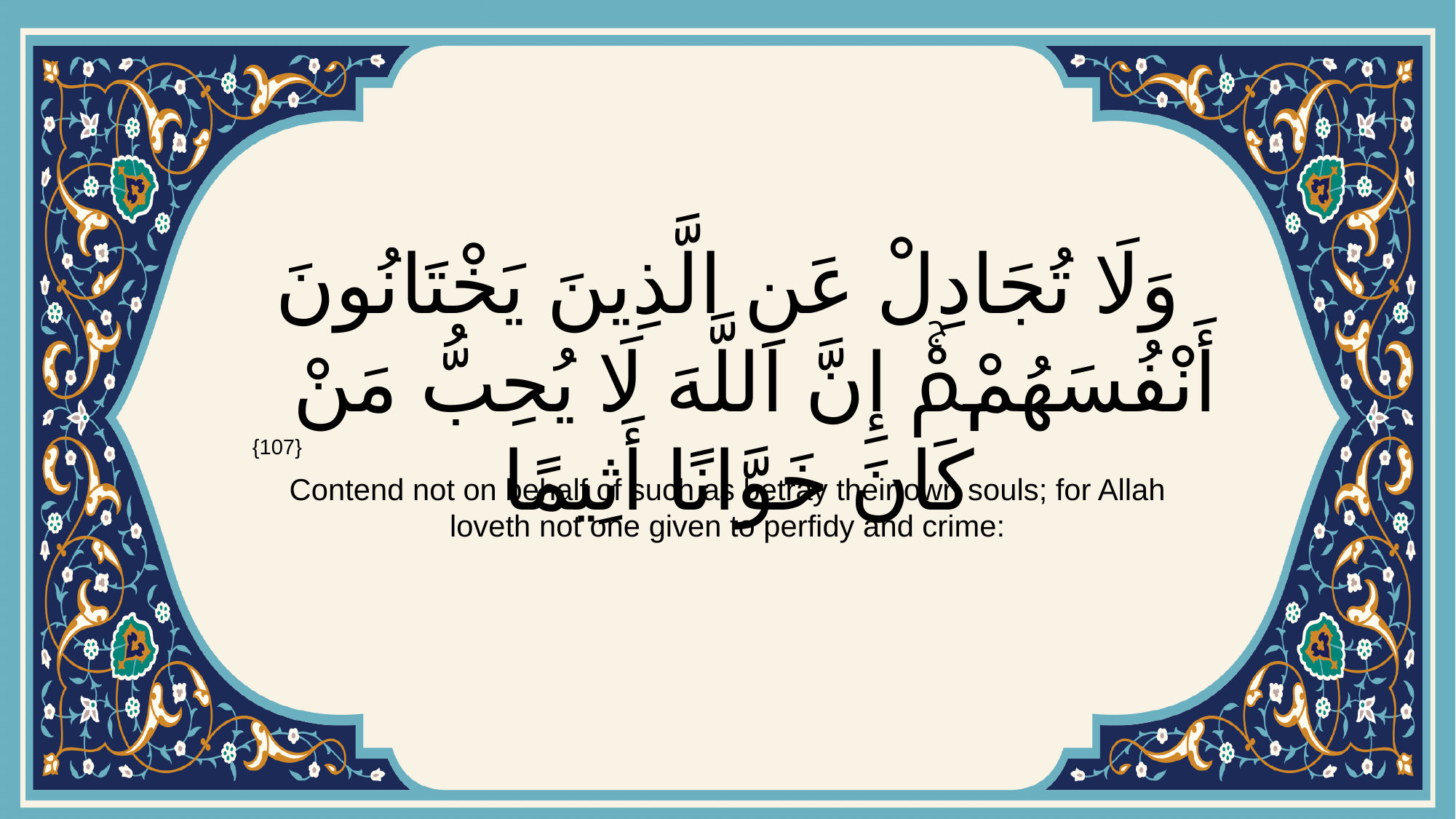

# وَلَا تُجَادِلْ عَنِ الَّذِينَ يَخْتَانُونَ أَنْفُسَهُمْۚ إِنَّ اللَّهَ لَا يُحِبُّ مَنْ كَانَ خَوَّانًا أَثِيمًا
{107}
Contend not on behalf of such as betray their own souls; for Allah loveth not one given to perfidy and crime: